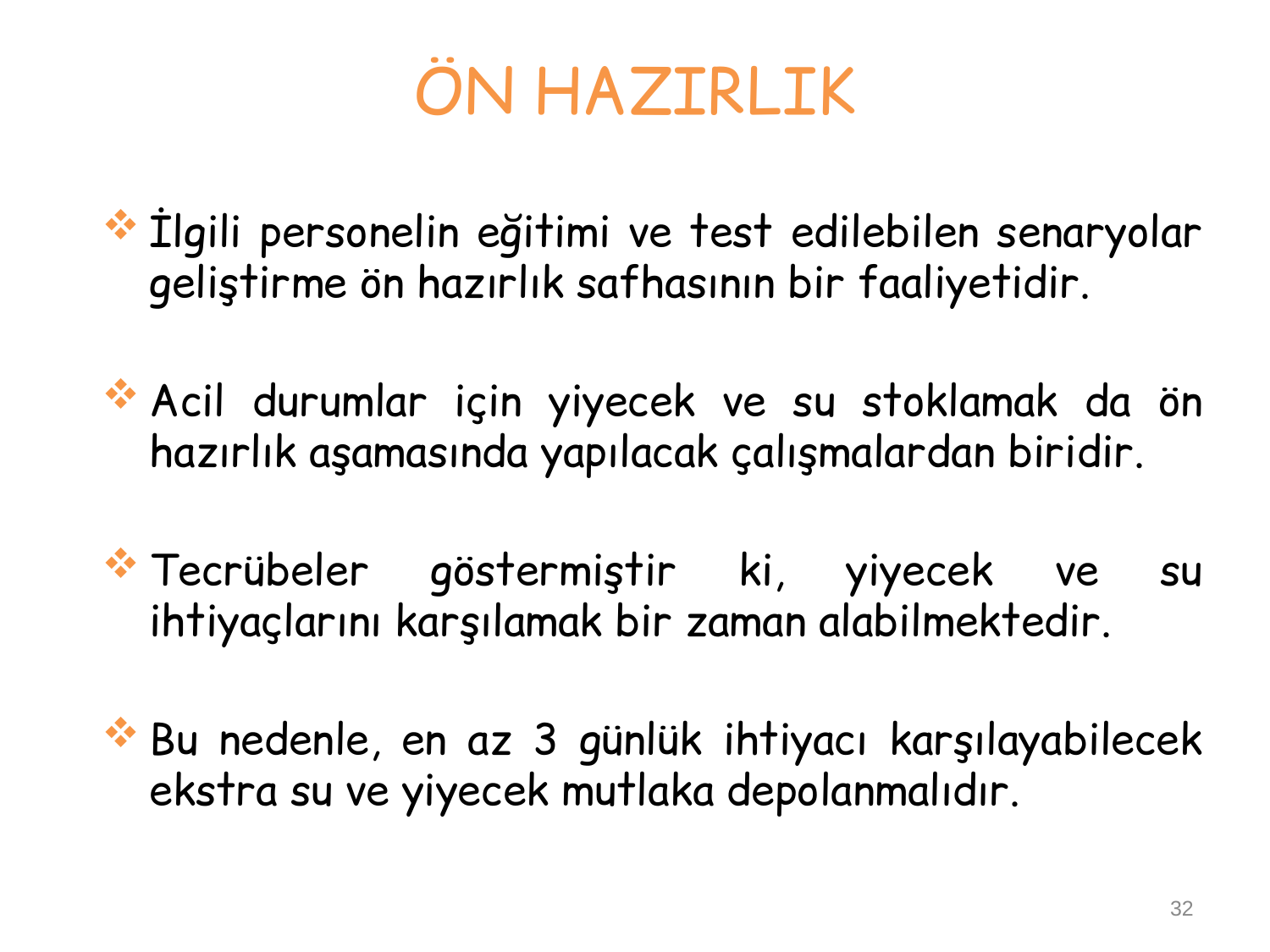

# ÖN HAZIRLIK
İlgili personelin eğitimi ve test edilebilen senaryolar geliştirme ön hazırlık safhasının bir faaliyetidir.

Acil durumlar için yiyecek ve su stoklamak da ön hazırlık aşamasında yapılacak çalışmalardan biridir.

Tecrübeler göstermiştir ki, yiyecek ve su ihtiyaçlarını karşılamak bir zaman alabilmektedir.

Bu nedenle, en az 3 günlük ihtiyacı karşılayabilecek ekstra su ve yiyecek mutlaka depolanmalıdır.
32